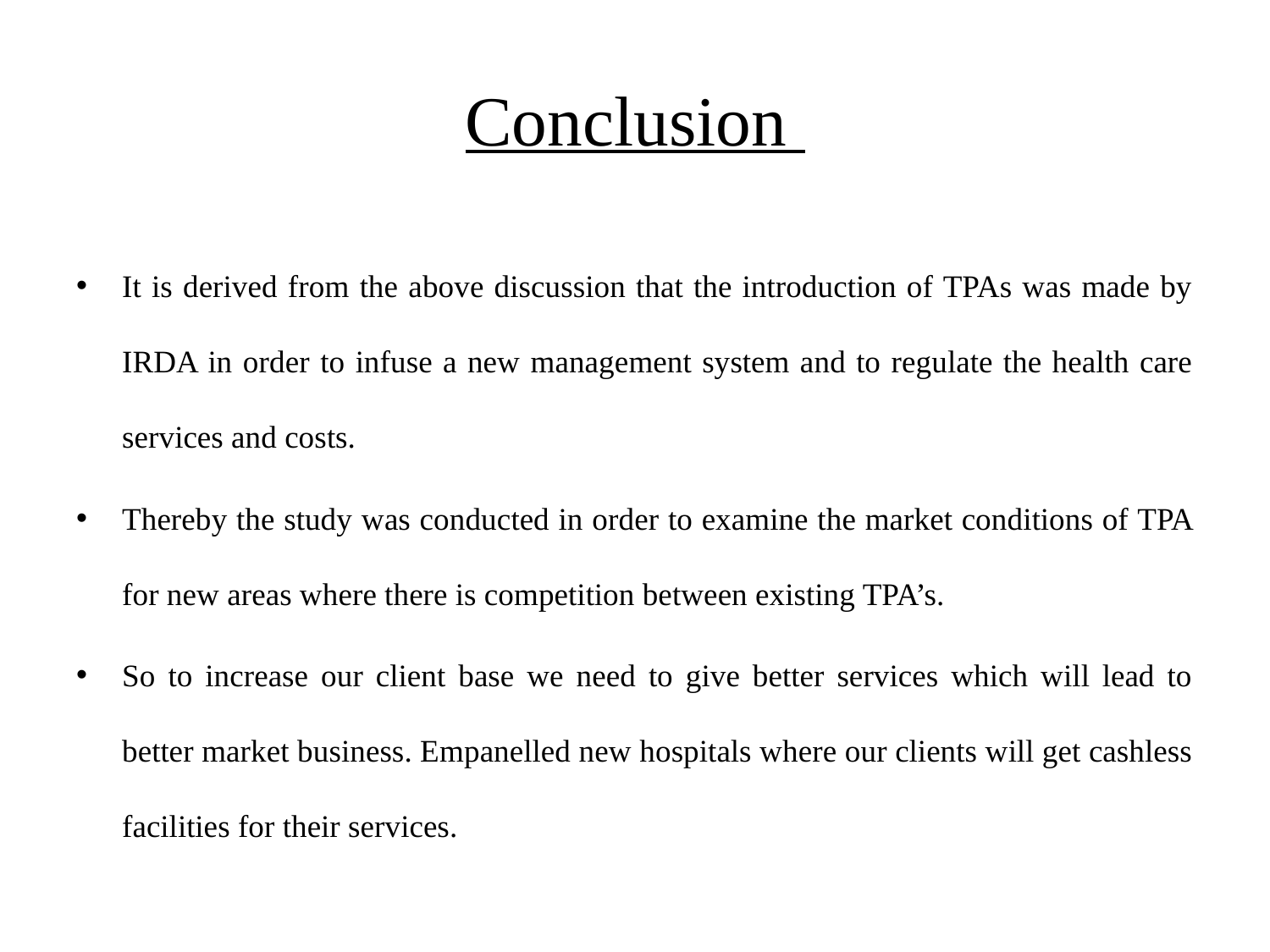

# Conclusion
It is derived from the above discussion that the introduction of TPAs was made by IRDA in order to infuse a new management system and to regulate the health care services and costs.
Thereby the study was conducted in order to examine the market conditions of TPA for new areas where there is competition between existing TPA’s.
So to increase our client base we need to give better services which will lead to better market business. Empanelled new hospitals where our clients will get cashless facilities for their services.